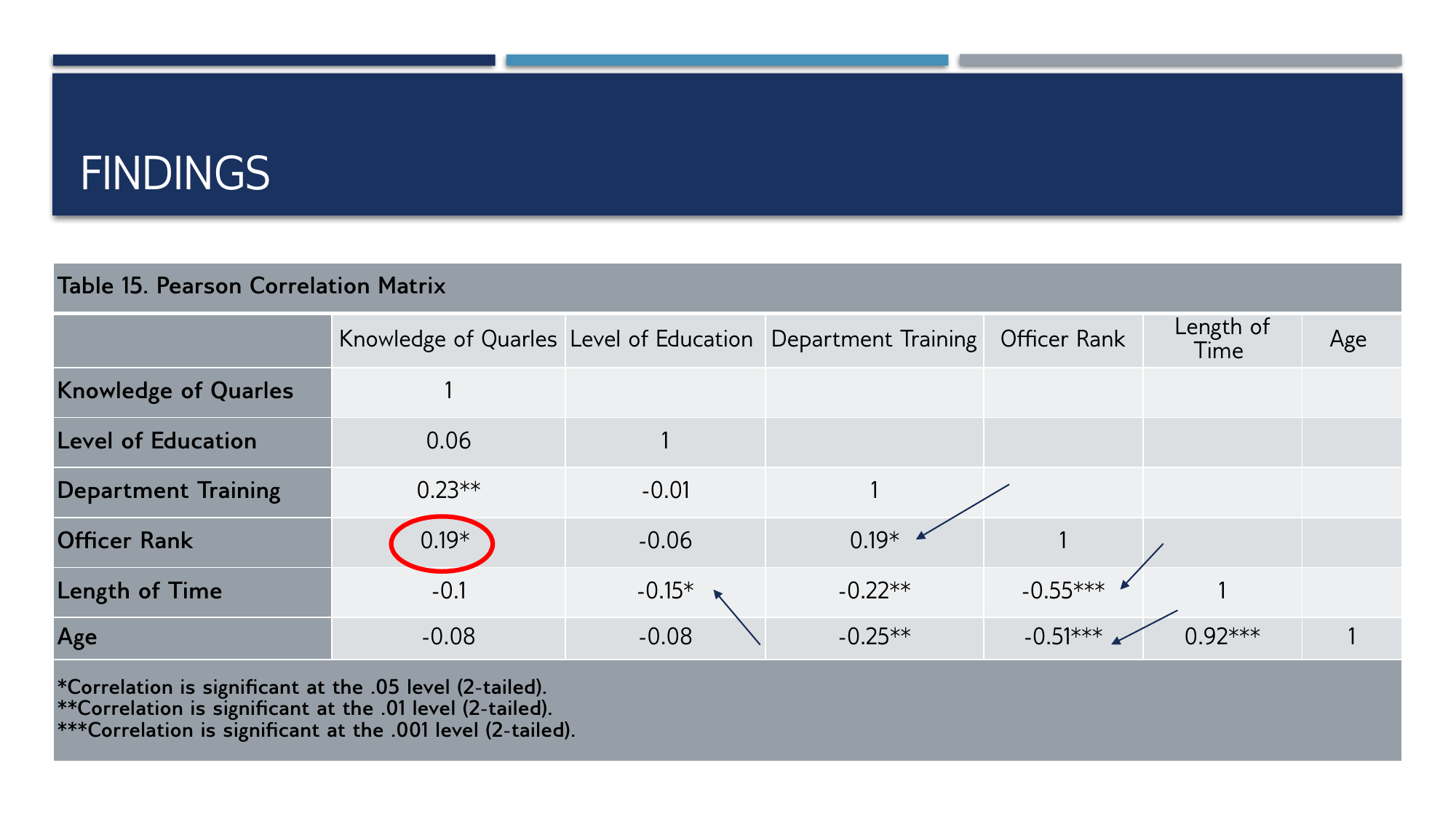

# findings
| Table 15. Pearson Correlation Matrix |  |  |  |  |  |  |
| --- | --- | --- | --- | --- | --- | --- |
|  | Knowledge of Quarles | Level of Education | Department Training | Officer Rank | Length of Time | Age |
| Knowledge of Quarles | 1 |  |  |  |  |  |
| Level of Education | 0.06 | 1 |  |  |  |  |
| Department Training | 0.23\*\* | -0.01 | 1 |  |  |  |
| Officer Rank | 0.19\* | -0.06 | 0.19\* | 1 |  |  |
| Length of Time | -0.1 | -0.15\* | -0.22\*\* | -0.55\*\*\* | 1 |  |
| Age | -0.08 | -0.08 | -0.25\*\* | -0.51\*\*\* | 0.92\*\*\* | 1 |
| \*Correlation is significant at the .05 level (2-tailed). \*\*Correlation is significant at the .01 level (2-tailed). \*\*\*Correlation is significant at the .001 level (2-tailed). |  |  |  |  |  |  |